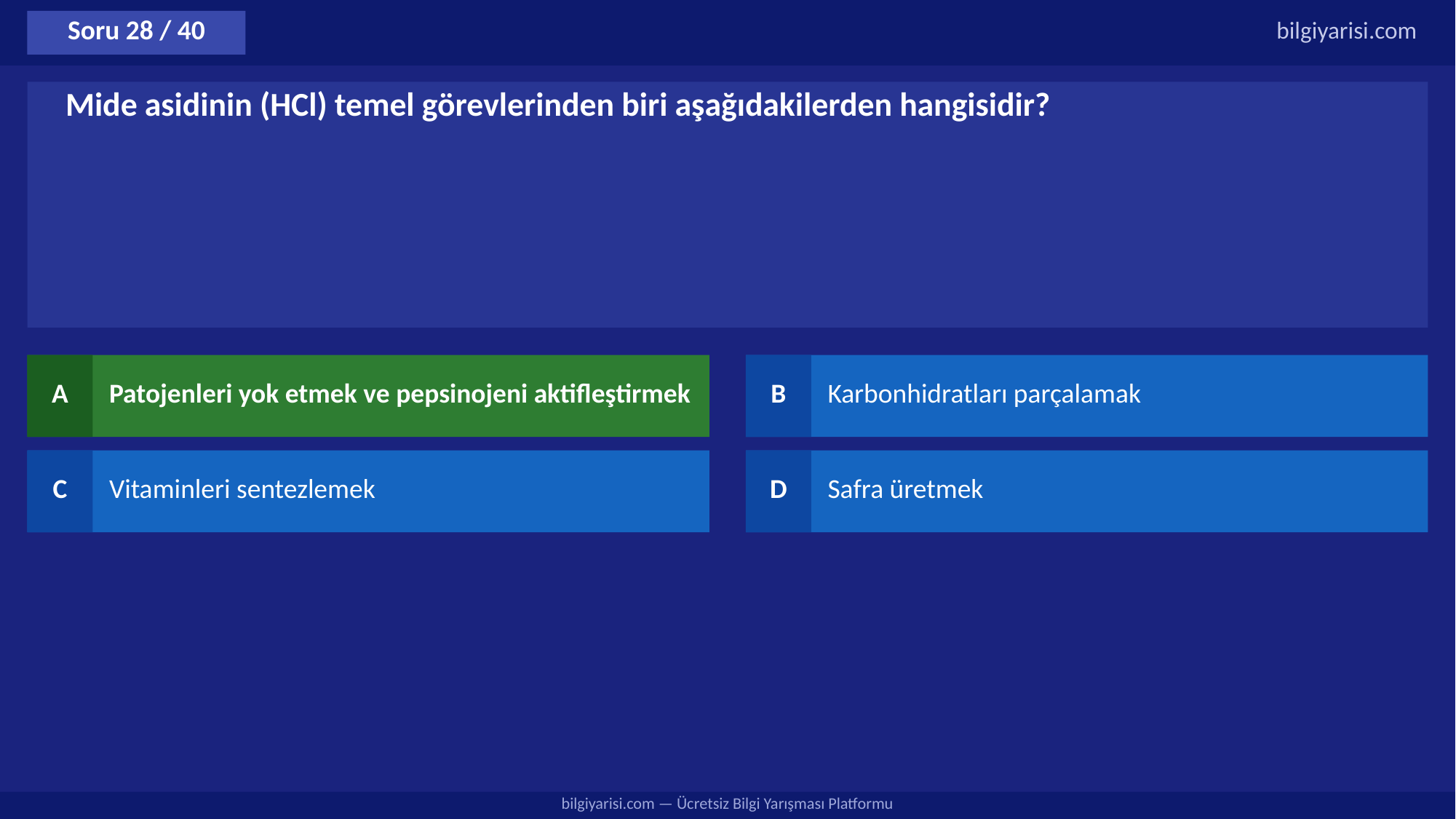

Soru 28 / 40
bilgiyarisi.com

Mide asidinin (HCl) temel görevlerinden biri aşağıdakilerden hangisidir?

A
Patojenleri yok etmek ve pepsinojeni aktifleştirmek

B
Karbonhidratları parçalamak

C
Vitaminleri sentezlemek

D
Safra üretmek
bilgiyarisi.com — Ücretsiz Bilgi Yarışması Platformu